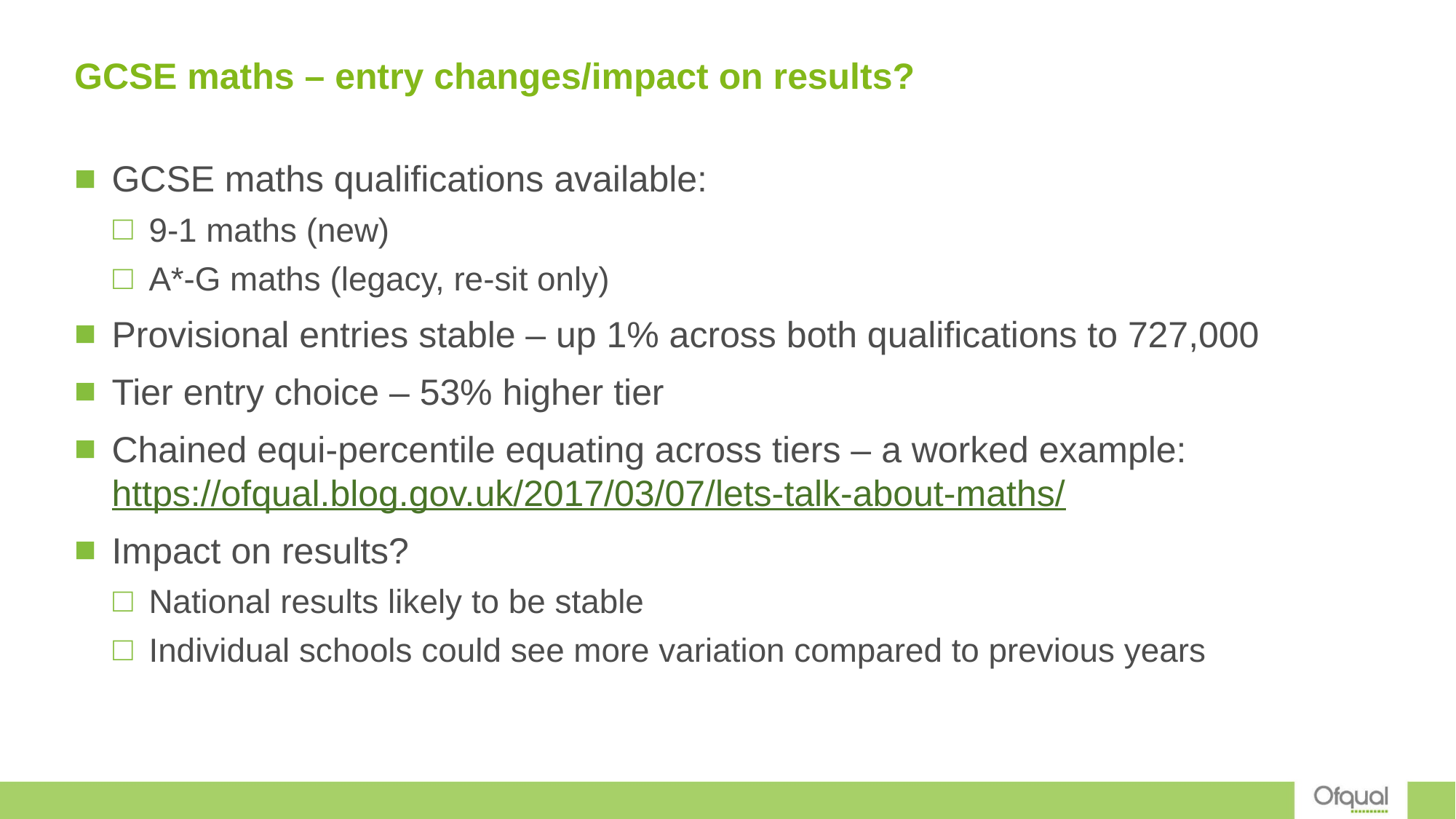

# GCSE maths – entry changes/impact on results?
GCSE maths qualifications available:
9-1 maths (new)
A*-G maths (legacy, re-sit only)
Provisional entries stable – up 1% across both qualifications to 727,000
Tier entry choice – 53% higher tier
Chained equi-percentile equating across tiers – a worked example: https://ofqual.blog.gov.uk/2017/03/07/lets-talk-about-maths/
Impact on results?
National results likely to be stable
Individual schools could see more variation compared to previous years